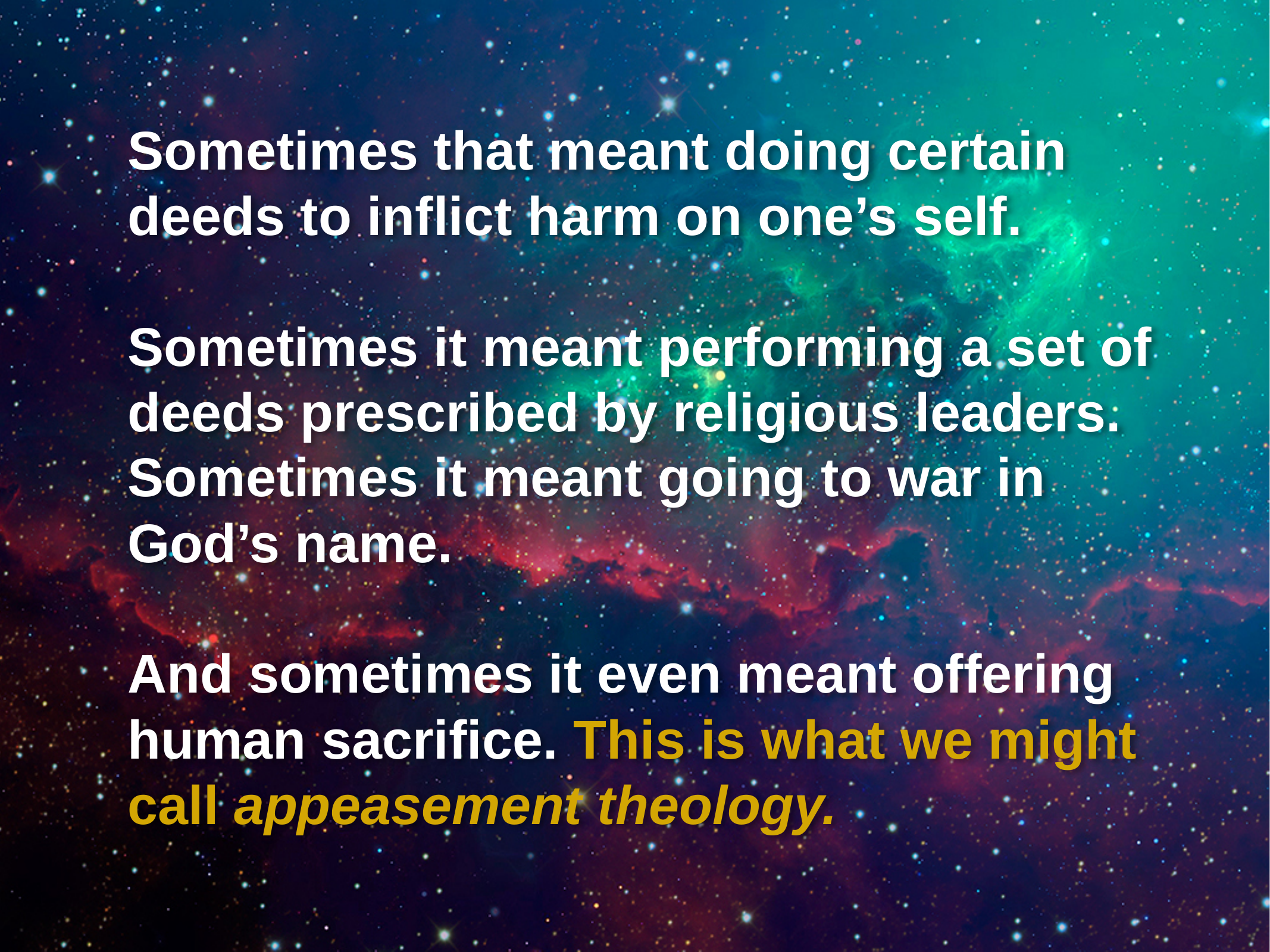

Sometimes that meant doing certain deeds to inflict harm on one’s self.
Sometimes it meant performing a set of deeds prescribed by religious leaders. Sometimes it meant going to war in
God’s name.
And sometimes it even meant offering human sacrifice. This is what we might call appeasement theology.